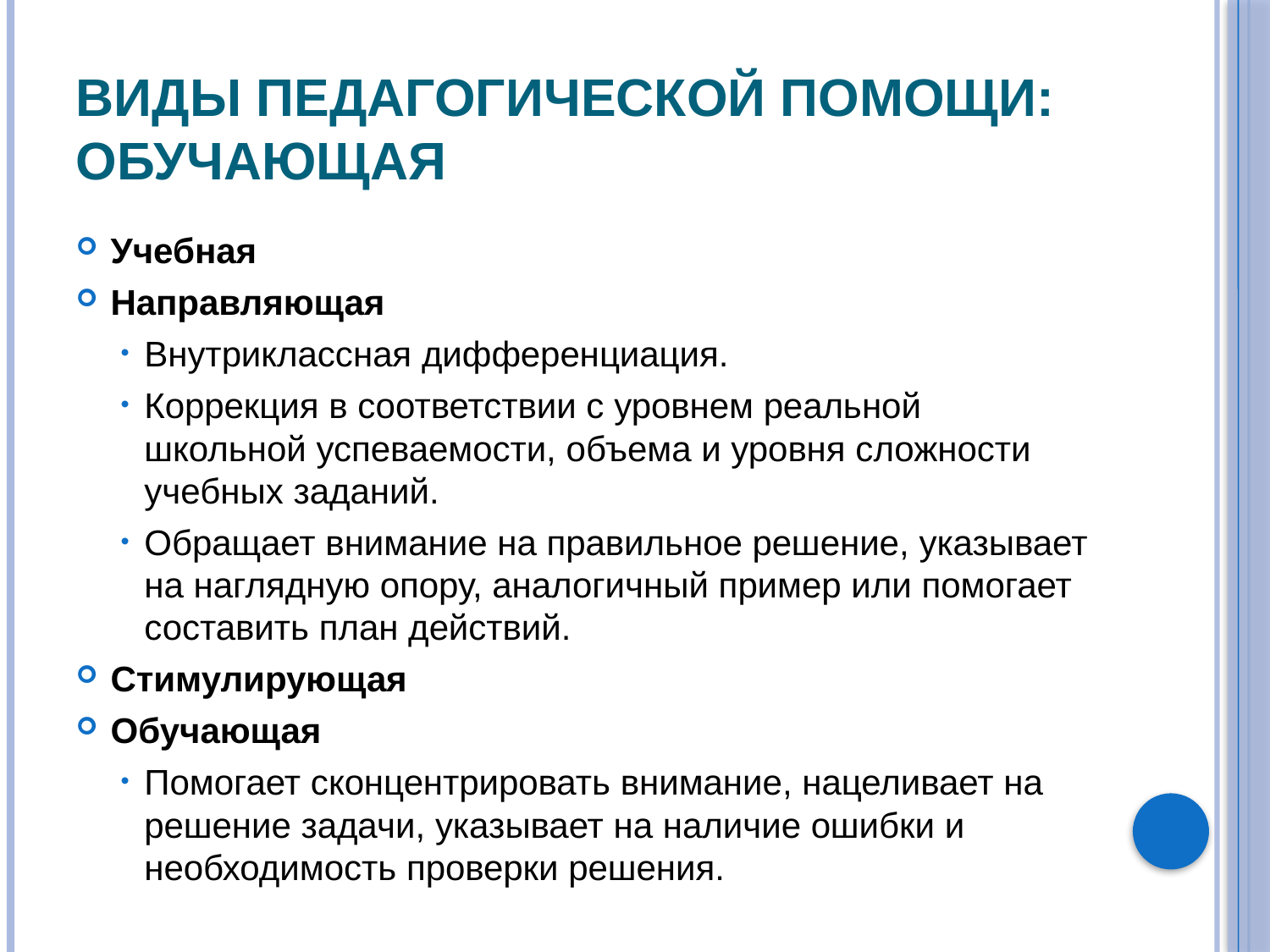

# Виды педагогической помощи: обучающая
Учебная
Направляющая
Внутриклассная дифференциация.
Коррекция в соответствии с уровнем реальной школьной успеваемости, объема и уровня сложности учебных заданий.
Обращает внимание на правильное решение, указывает на наглядную опору, аналогичный пример или помогает составить план действий.
Стимулирующая
Обучающая
Помогает сконцентрировать внимание, нацеливает на решение задачи, указывает на наличие ошибки и необходимость проверки решения.